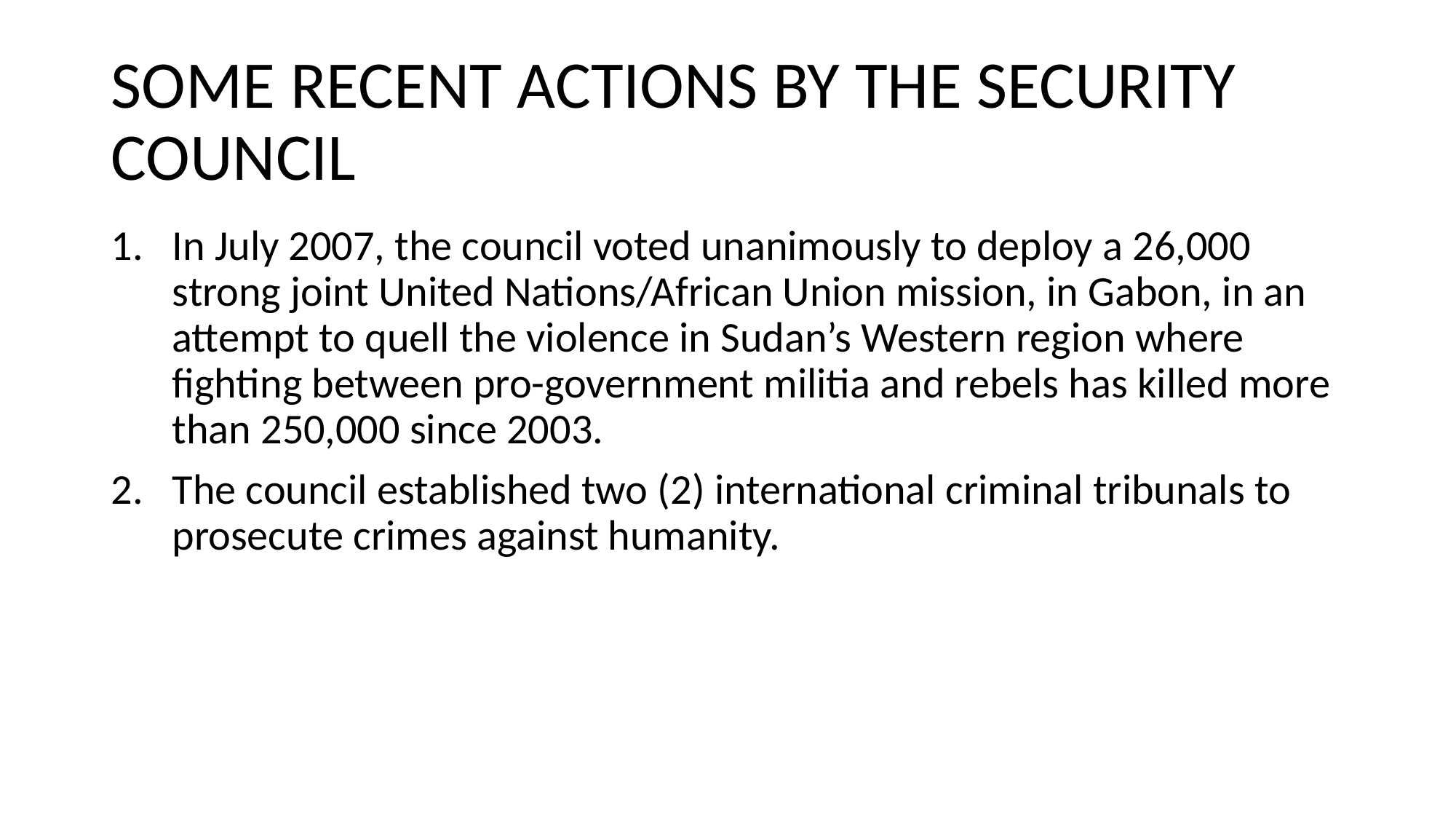

# SOME RECENT ACTIONS BY THE SECURITY COUNCIL
In July 2007, the council voted unanimously to deploy a 26,000 strong joint United Nations/African Union mission, in Gabon, in an attempt to quell the violence in Sudan’s Western region where fighting between pro-government militia and rebels has killed more than 250,000 since 2003.
The council established two (2) international criminal tribunals to prosecute crimes against humanity.